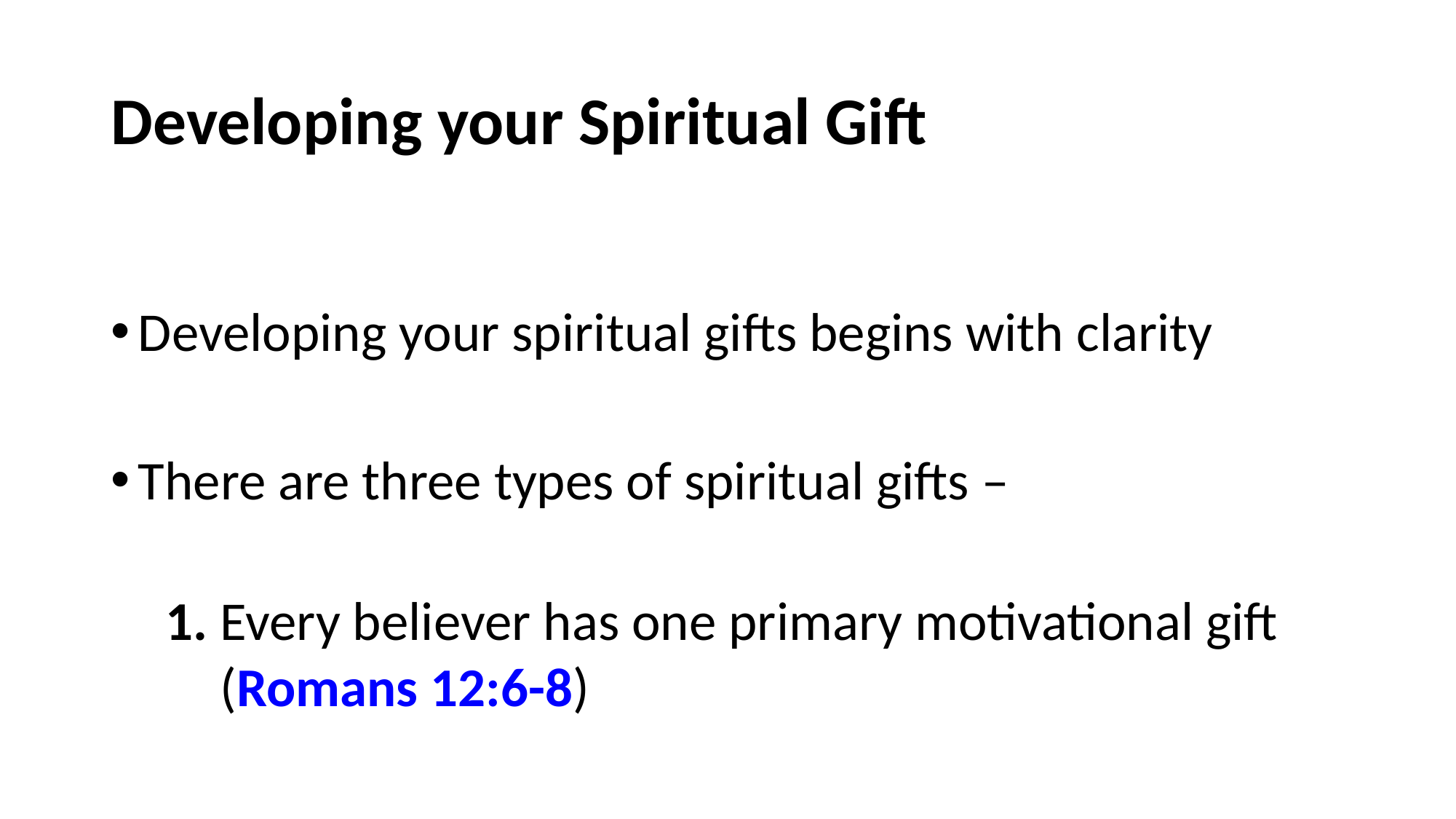

# Developing your Spiritual Gift

Developing your spiritual gifts begins with clarity

There are three types of spiritual gifts –

1. Every believer has one primary motivational gift
(Romans 12:6-8)